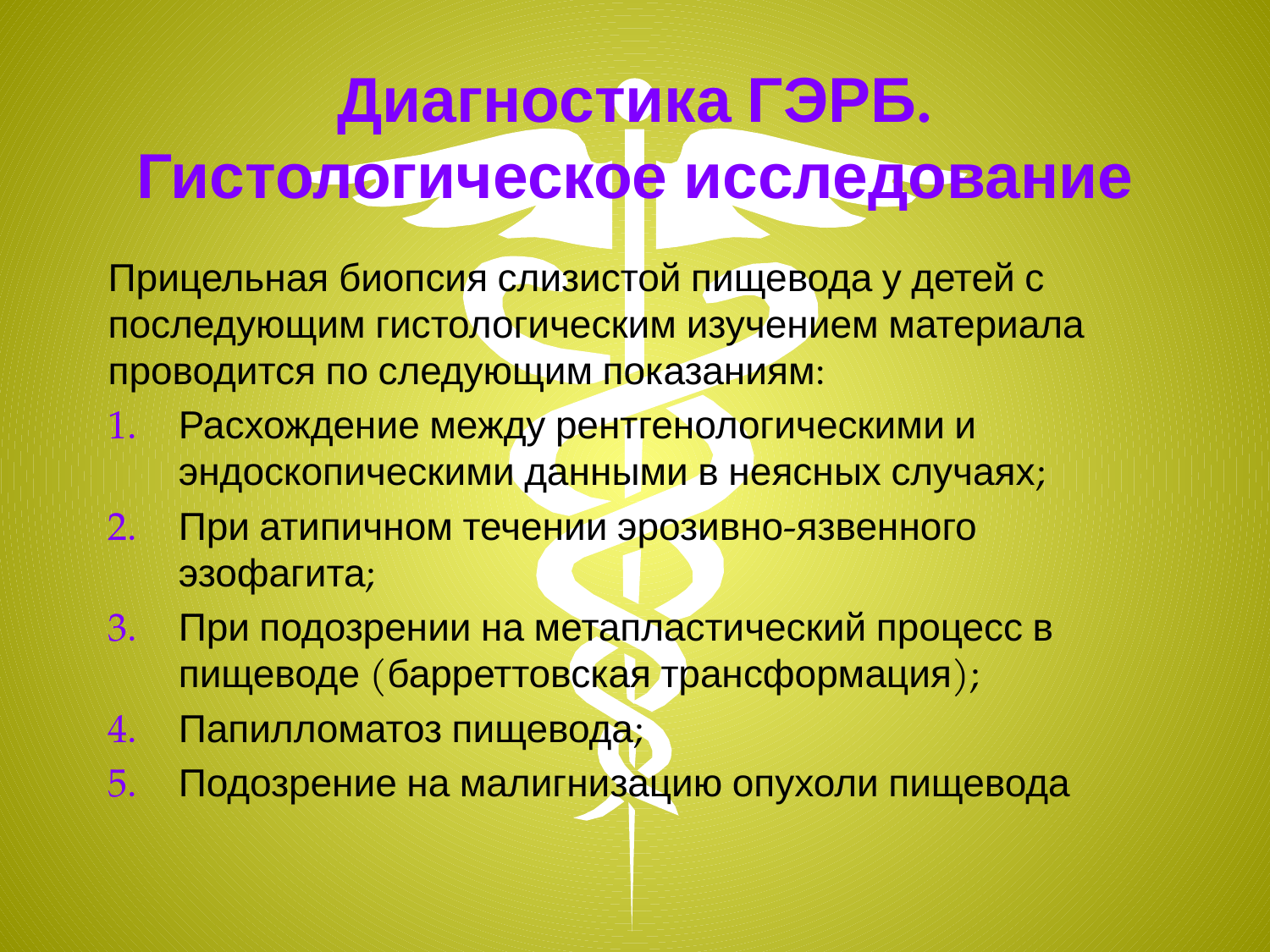

# Диагностика ГЭРБ. Гистологическое исследование
Прицельная биопсия слизистой пищевода у детей с последующим гистологическим изучением материала проводится по следующим показаниям:
Расхождение между рентгенологическими и эндоскопическими данными в неясных случаях;
При атипичном течении эрозивно-язвенного эзофагита;
При подозрении на метапластический процесс в пищеводе (барреттовская трансформация);
Папилломатоз пищевода;
Подозрение на малигнизацию опухоли пищевода